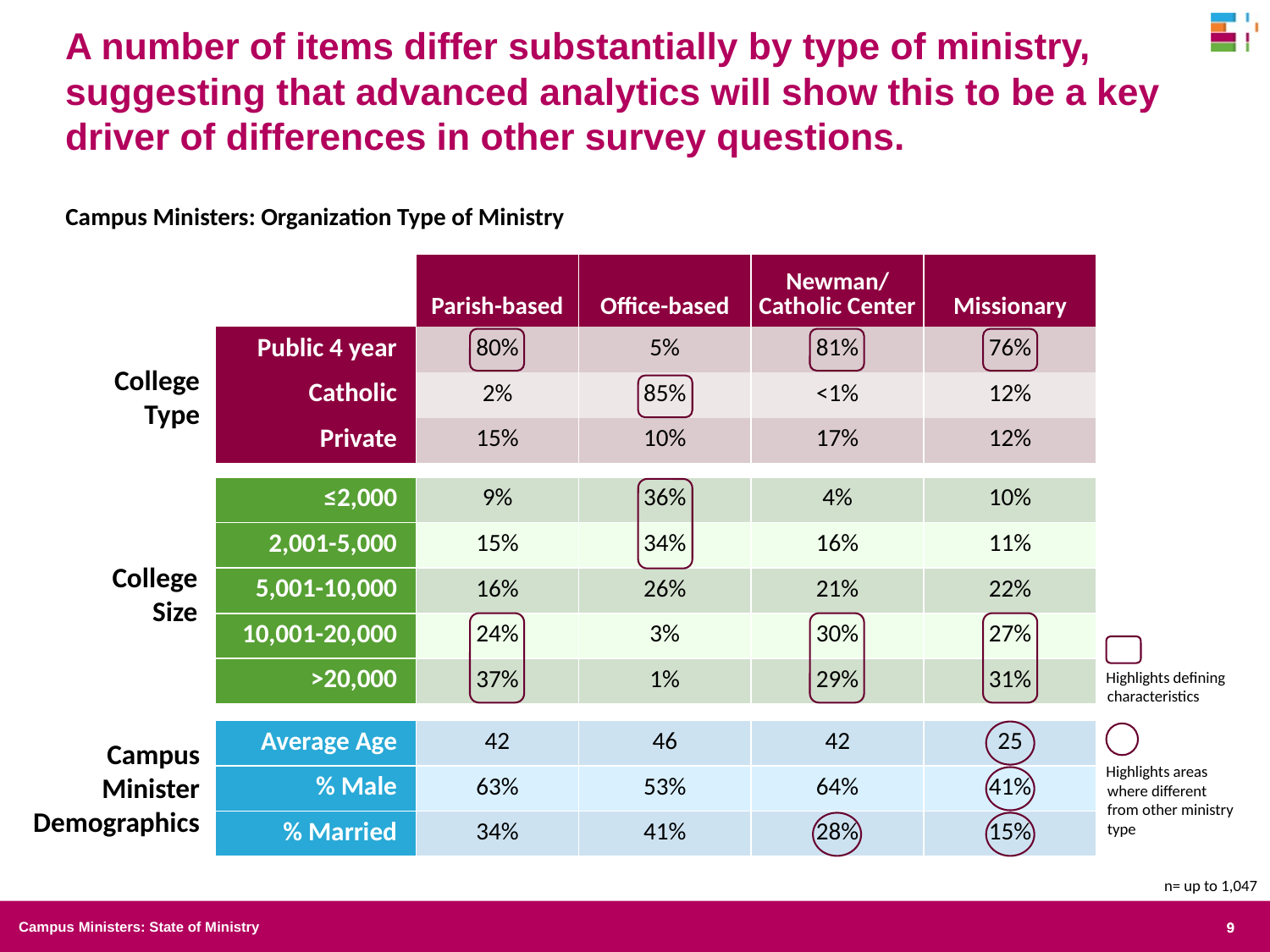

A number of items differ substantially by type of ministry, suggesting that advanced analytics will show this to be a key driver of differences in other survey questions.
Campus Ministers: Organization Type of Ministry
|  | Parish-based | Office-based | Newman/ Catholic Center | Missionary |
| --- | --- | --- | --- | --- |
| Public 4 year | 80% | 5% | 81% | 76% |
| Catholic | 2% | 85% | <1% | 12% |
| Private | 15% | 10% | 17% | 12% |
College Type

College Size
| ≤2,000 | 9% | 36% | 4% | 10% |
| --- | --- | --- | --- | --- |
| 2,001-5,000 | 15% | 34% | 16% | 11% |
| 5,001-10,000 | 16% | 26% | 21% | 22% |
| 10,001-20,000 | 24% | 3% | 30% | 27% |
| >20,000 | 37% | 1% | 29% | 31% |

Highlights defining characteristics
Campus Minister Demographics
| Average Age | 42 | 46 | 42 | 25 |
| --- | --- | --- | --- | --- |
| % Male | 63% | 53% | 64% | 41% |
| % Married | 34% | 41% | 28% | 15% |

Highlights areas where different from other ministry type

n= up to 1,047

Campus Ministers: State of Ministry
9
9